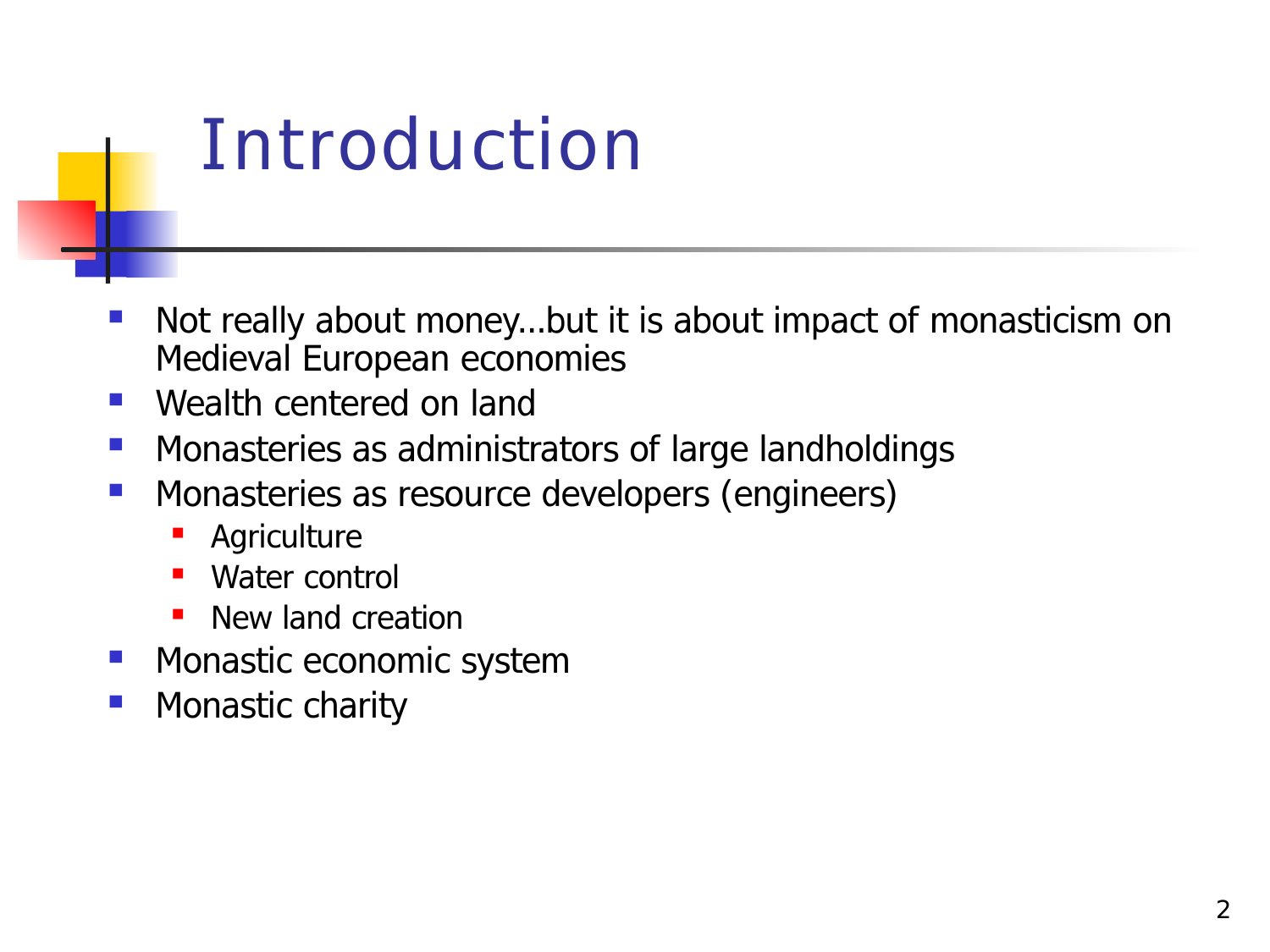

# Introduction
Not really about money…but it is about impact of monasticism on Medieval European economies
Wealth centered on land
Monasteries as administrators of large landholdings
Monasteries as resource developers (engineers)
Agriculture
Water control
New land creation
Monastic economic system
Monastic charity

2